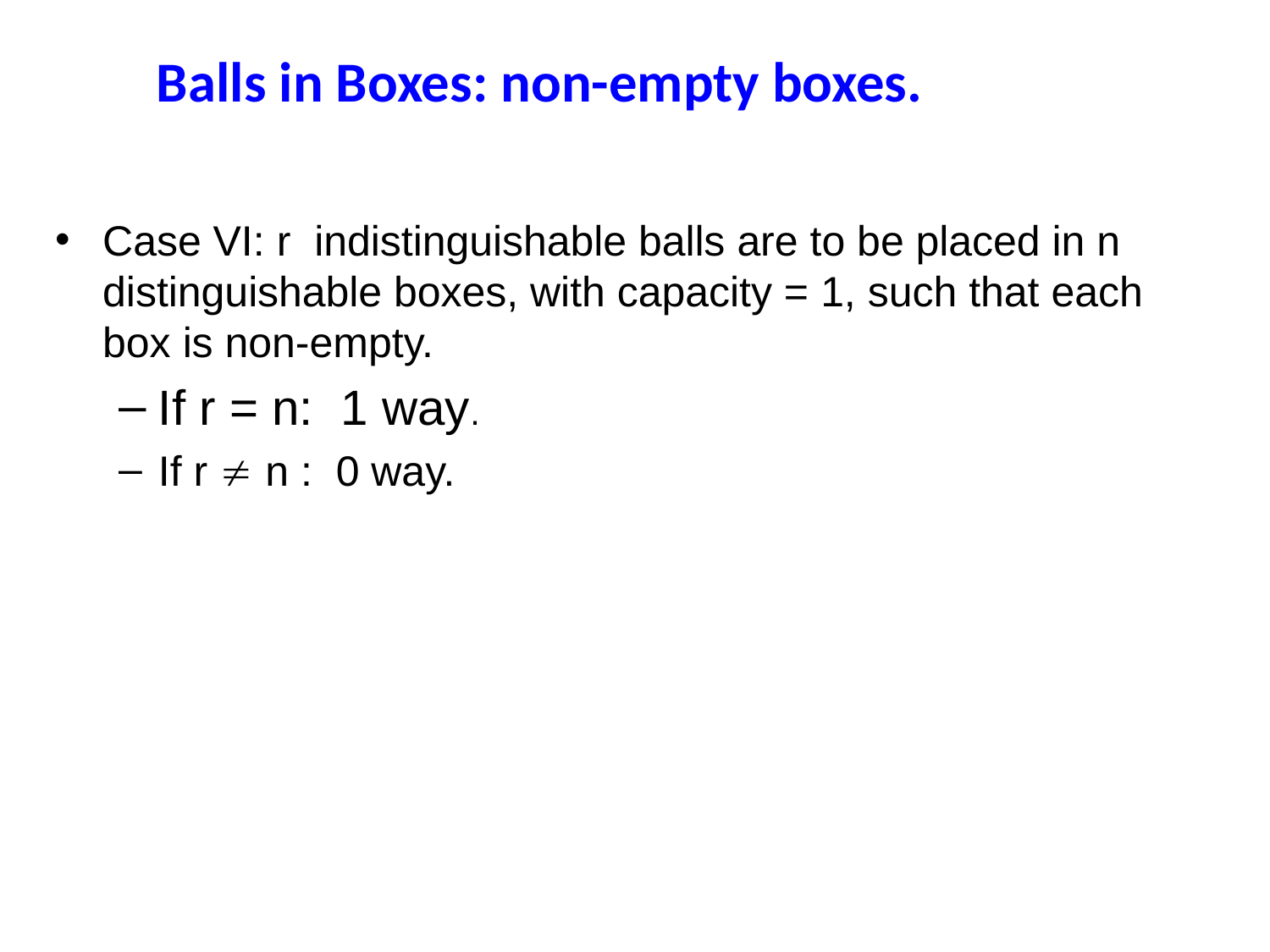

# Balls in Boxes: non-empty boxes.

Case VI: r  indistinguishable balls are to be placed in n distinguishable boxes, with capacity = 1, such that each box is non-empty.
If r = n:  1 way.
If r ≠ n :  0 way.